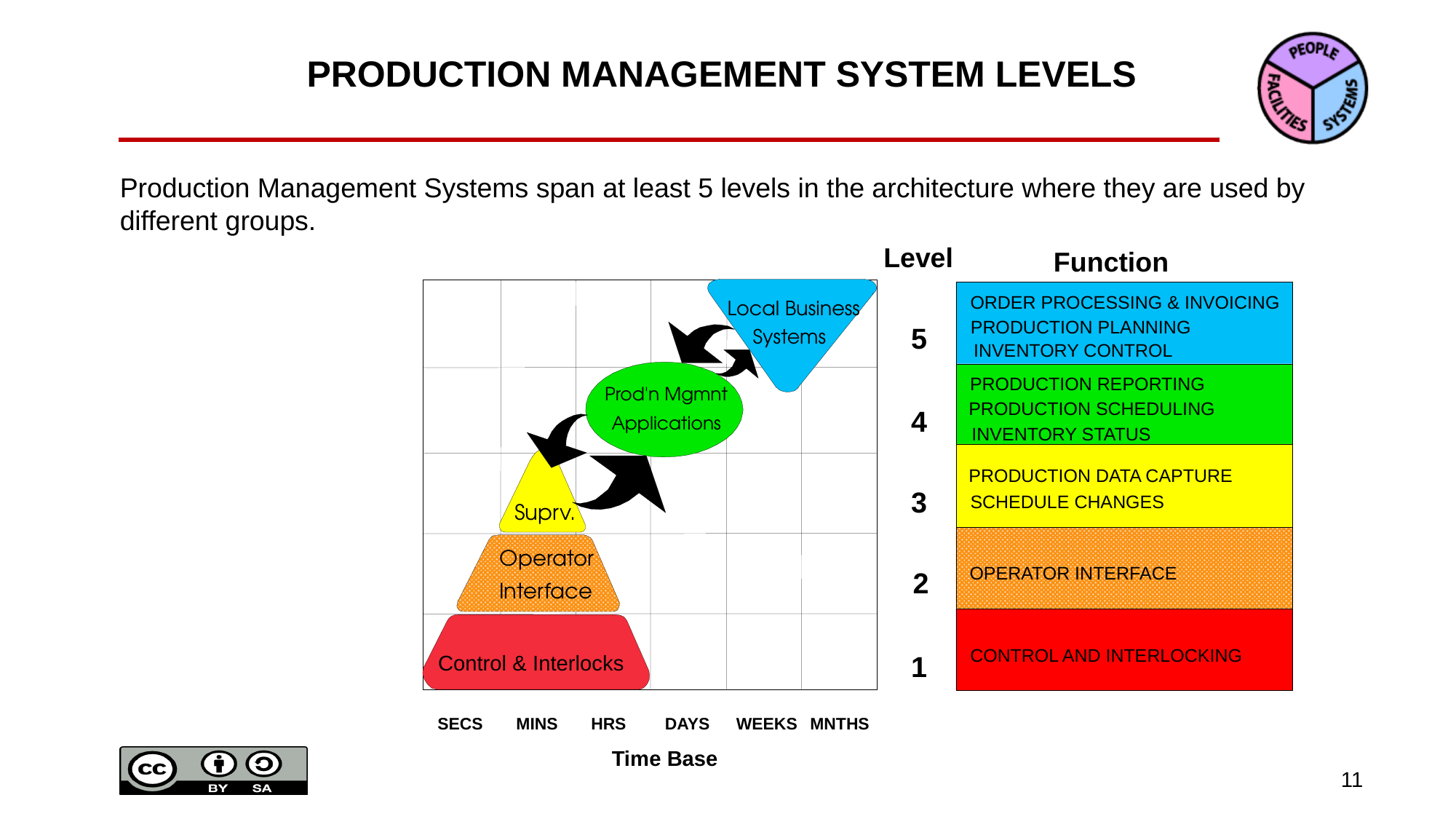

PRODUCTION MANAGEMENT SYSTEM LEVELS
Production Management Systems span at least 5 levels in the architecture where they are used by different groups.
Level
Function

ORDER PROCESSING & INVOICING
Local Business
PRODUCTION PLANNING
5

Systems
INVENTORY CONTROL

PRODUCTION REPORTING
Prod'n Mgmnt
PRODUCTION SCHEDULING
4
Applications

INVENTORY STATUS

PRODUCTION DATA CAPTURE
3
SCHEDULE CHANGES
Suprv.

Operator
OPERATOR INTERFACE
2
Interface

CONTROL AND INTERLOCKING
1
Control & Interlocks
SECS
MINS
HRS
DAYS
WEEKS
MNTHS
Time Base